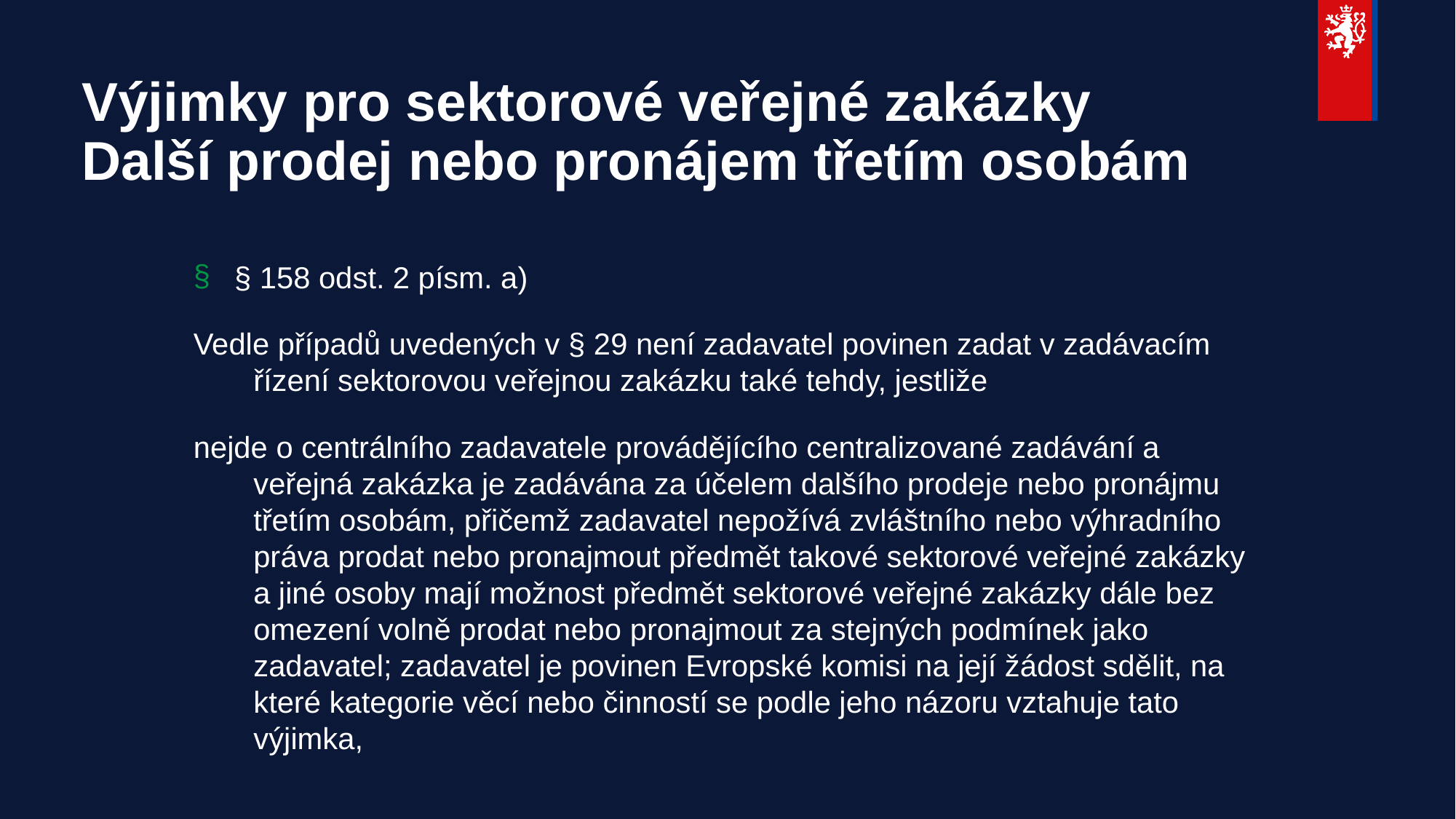

# Výjimky pro sektorové veřejné zakázky Další prodej nebo pronájem třetím osobám
§ 158 odst. 2 písm. a)
Vedle případů uvedených v § 29 není zadavatel povinen zadat v zadávacím řízení sektorovou veřejnou zakázku také tehdy, jestliže
nejde o centrálního zadavatele provádějícího centralizované zadávání a veřejná zakázka je zadávána za účelem dalšího prodeje nebo pronájmu třetím osobám, přičemž zadavatel nepožívá zvláštního nebo výhradního práva prodat nebo pronajmout předmět takové sektorové veřejné zakázky a jiné osoby mají možnost předmět sektorové veřejné zakázky dále bez omezení volně prodat nebo pronajmout za stejných podmínek jako zadavatel; zadavatel je povinen Evropské komisi na její žádost sdělit, na které kategorie věcí nebo činností se podle jeho názoru vztahuje tato výjimka,